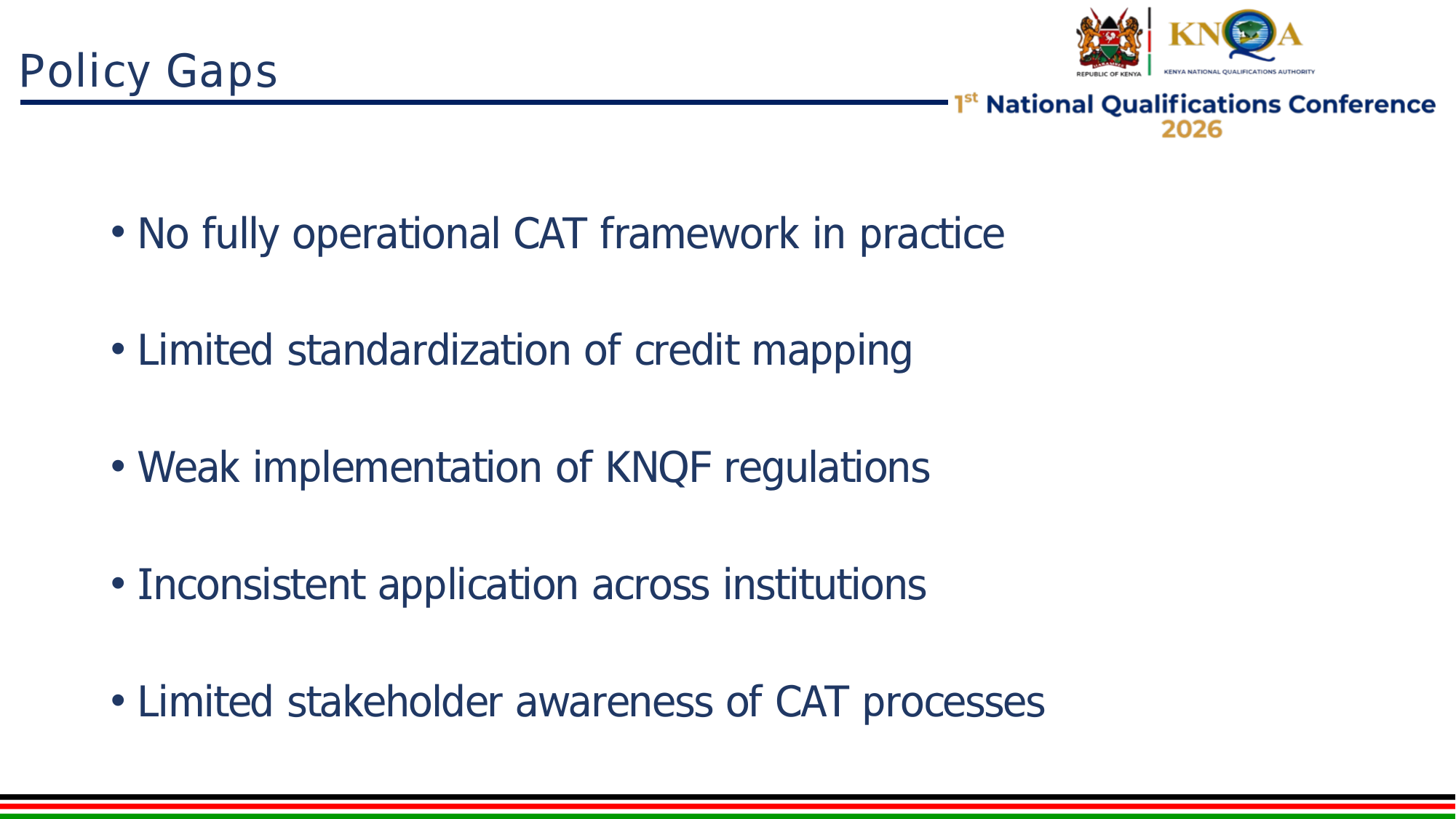

# Policy Gaps
No fully operational CAT framework in practice
Limited standardization of credit mapping
Weak implementation of KNQF regulations
Inconsistent application across institutions
Limited stakeholder awareness of CAT processes